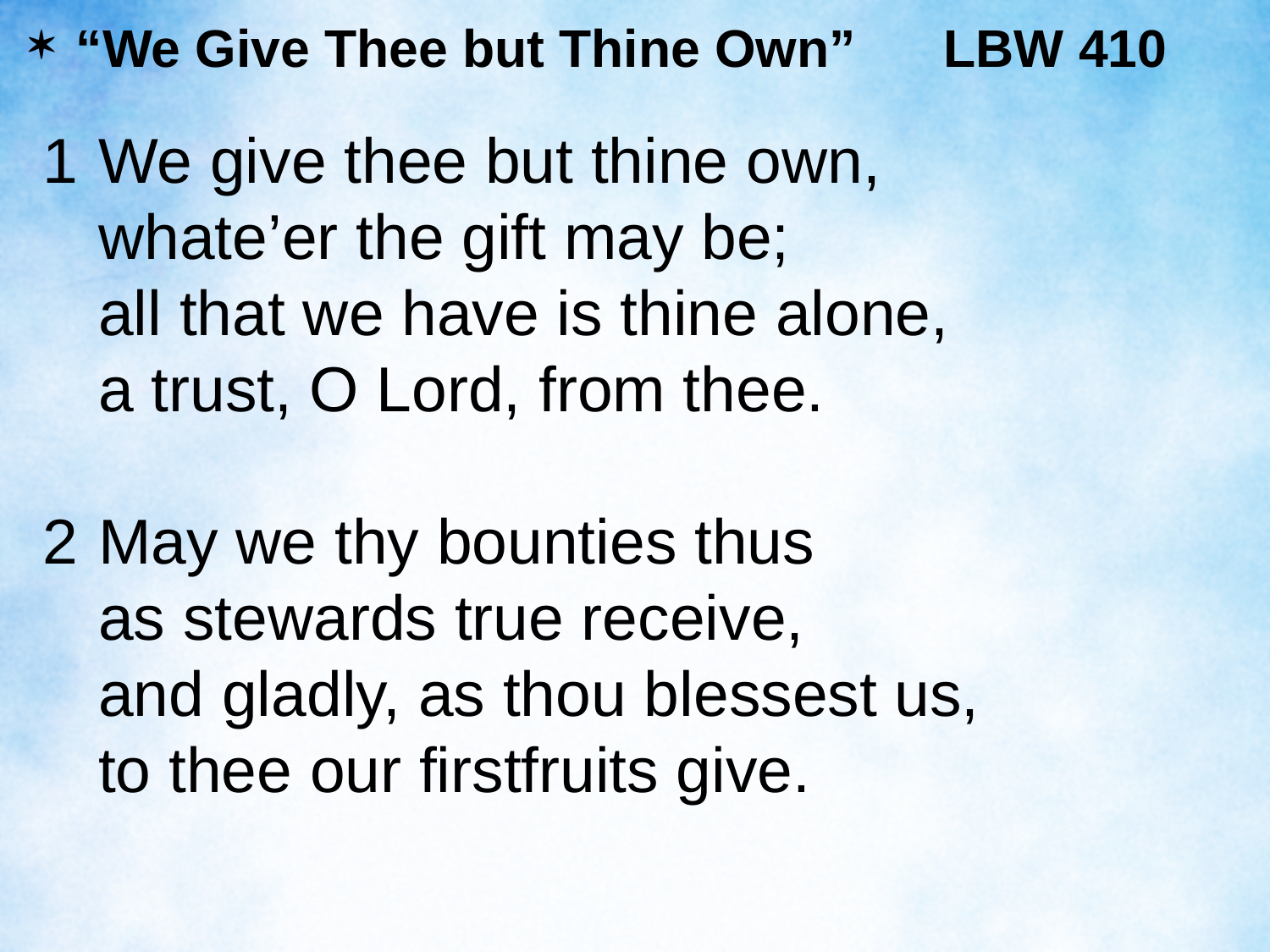

“We Give Thee but Thine Own”      LBW 410
1	We give thee but thine own,
	whate’er the gift may be;
	all that we have is thine alone,
	a trust, O Lord, from thee.

2	May we thy bounties thus
	as stewards true receive,
	and gladly, as thou blessest us,
	to thee our firstfruits give.